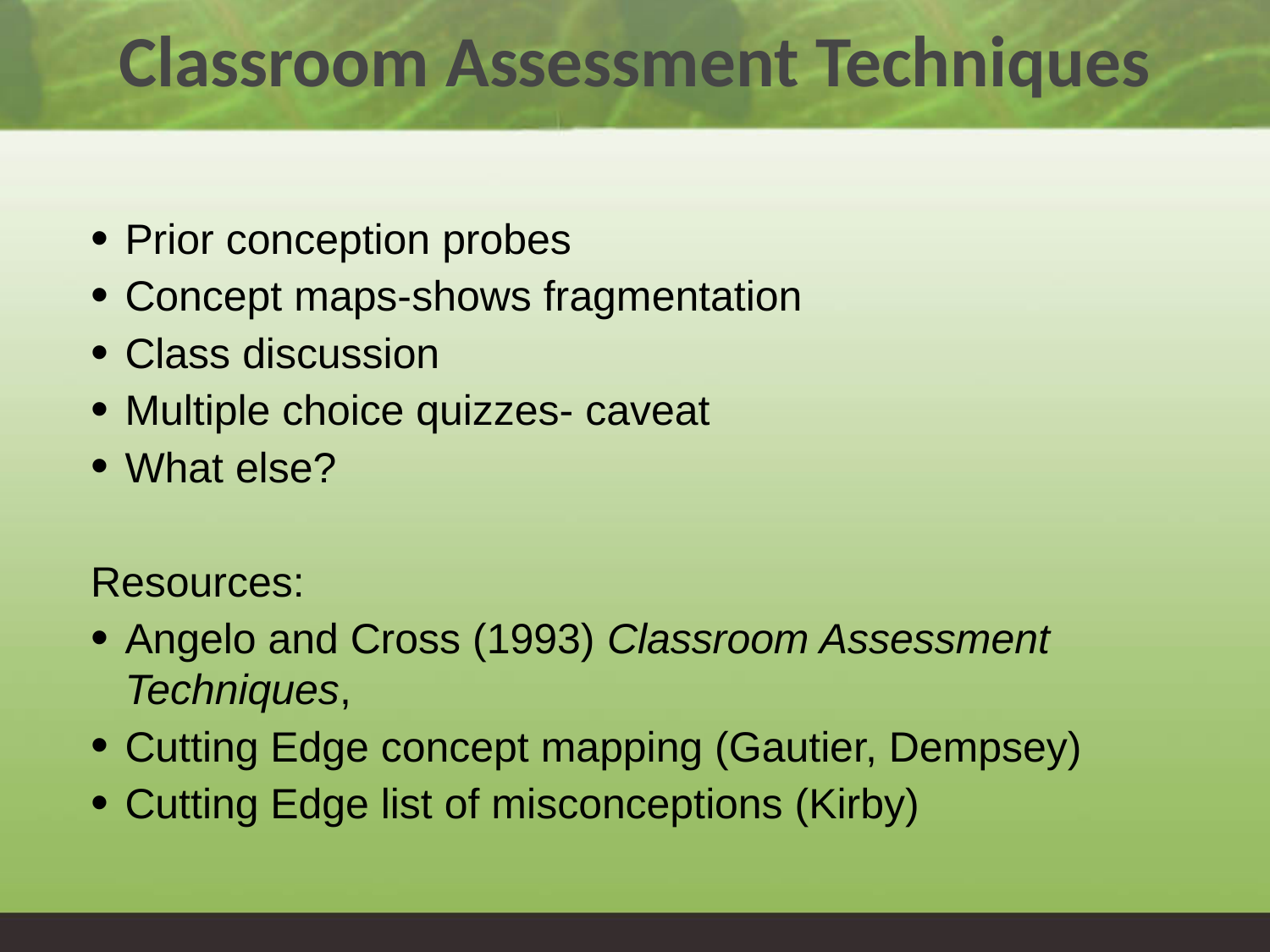

# Classroom Assessment Techniques
Prior conception probes
Concept maps-shows fragmentation
Class discussion
Multiple choice quizzes- caveat
What else?

Resources:
Angelo and Cross (1993) Classroom Assessment Techniques,
Cutting Edge concept mapping (Gautier, Dempsey)
Cutting Edge list of misconceptions (Kirby)